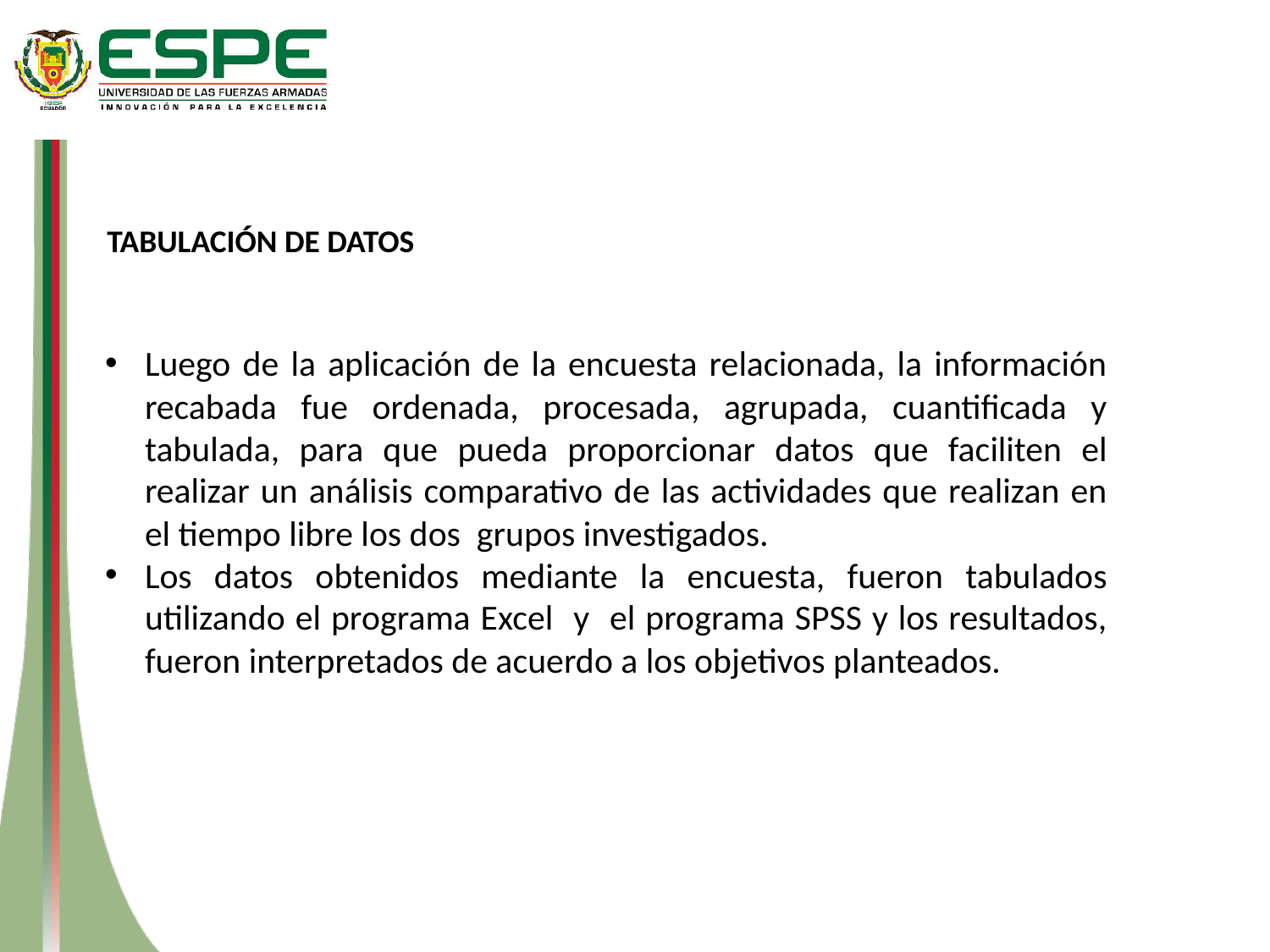

TABULACIÓN DE DATOS
Luego de la aplicación de la encuesta relacionada, la información recabada fue ordenada, procesada, agrupada, cuantificada y tabulada, para que pueda proporcionar datos que faciliten el realizar un análisis comparativo de las actividades que realizan en el tiempo libre los dos  grupos investigados.
Los datos obtenidos mediante la encuesta, fueron tabulados utilizando el programa Excel  y  el programa SPSS y los resultados, fueron interpretados de acuerdo a los objetivos planteados.